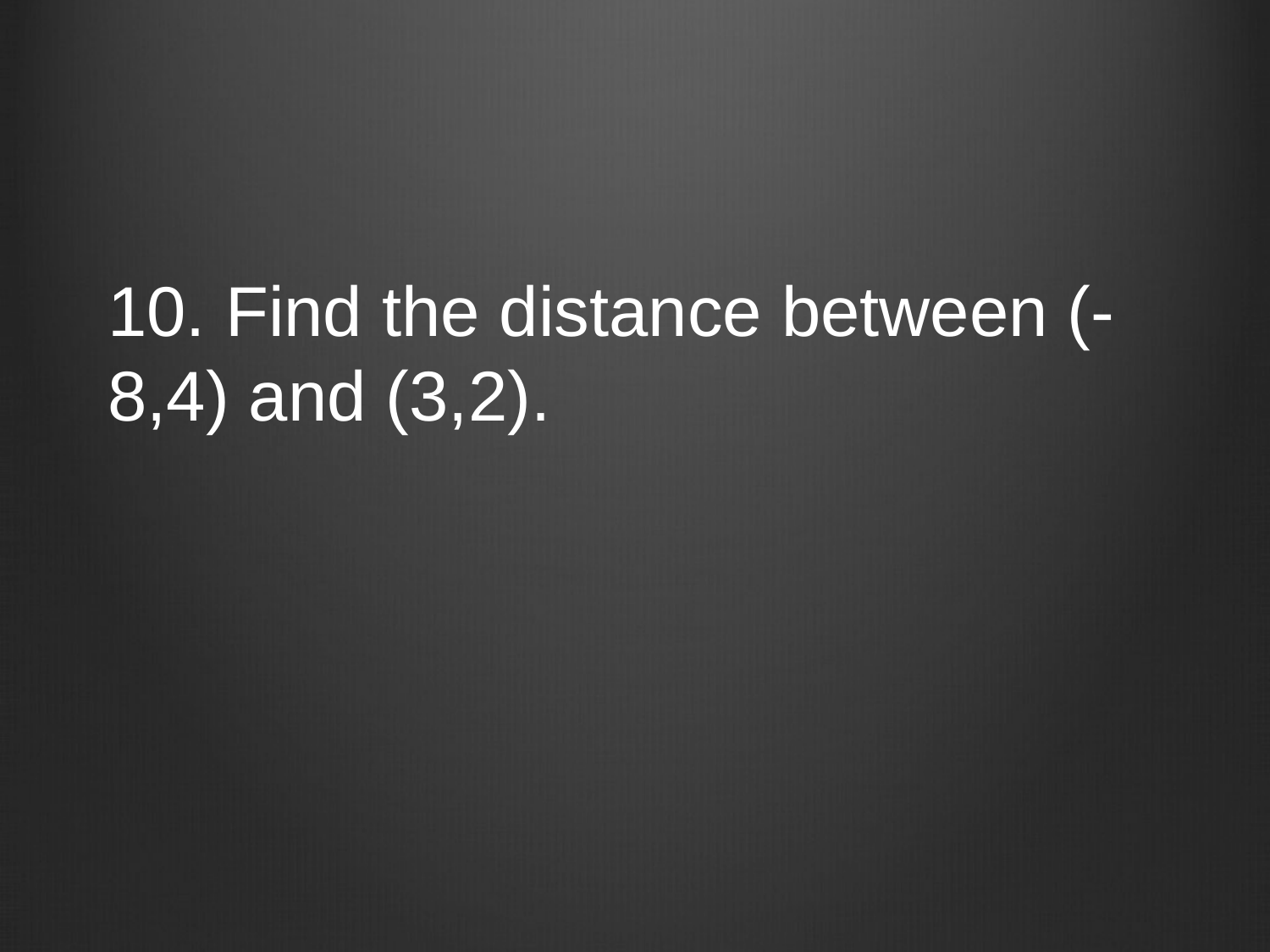

10. Find the distance between (-8,4) and (3,2).